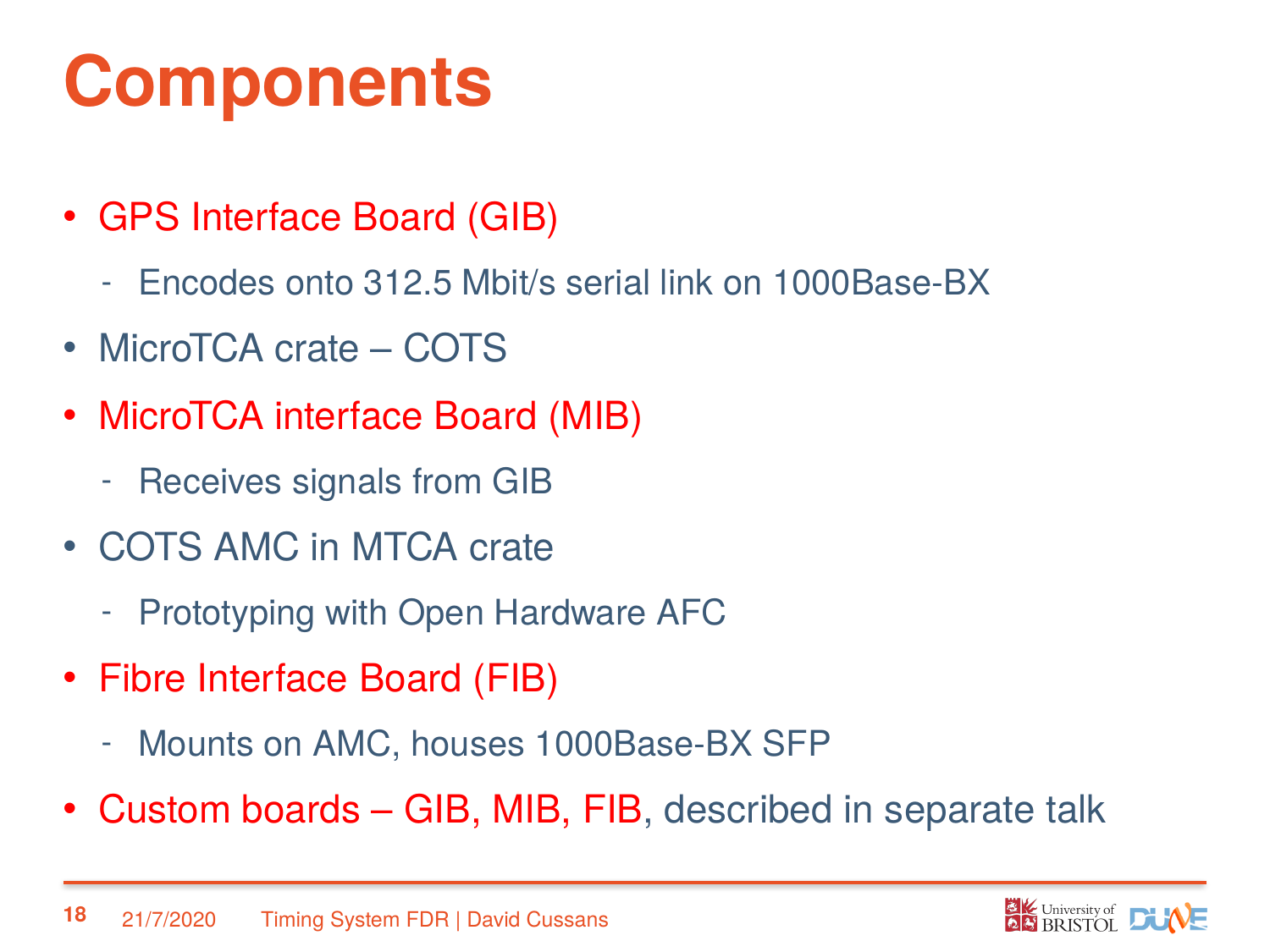

# Components

GPS Interface Board (GIB)
Encodes onto 312.5 Mbit/s serial link on 1000Base-BX
MicroTCA crate – COTS
MicroTCA interface Board (MIB)
Receives signals from GIB
COTS AMC in MTCA crate
Prototyping with Open Hardware AFC
Fibre Interface Board (FIB)
Mounts on AMC, houses 1000Base-BX SFP
Custom boards – GIB, MIB, FIB, described in separate talk
18
21/7/2020
Timing System FDR | David Cussans